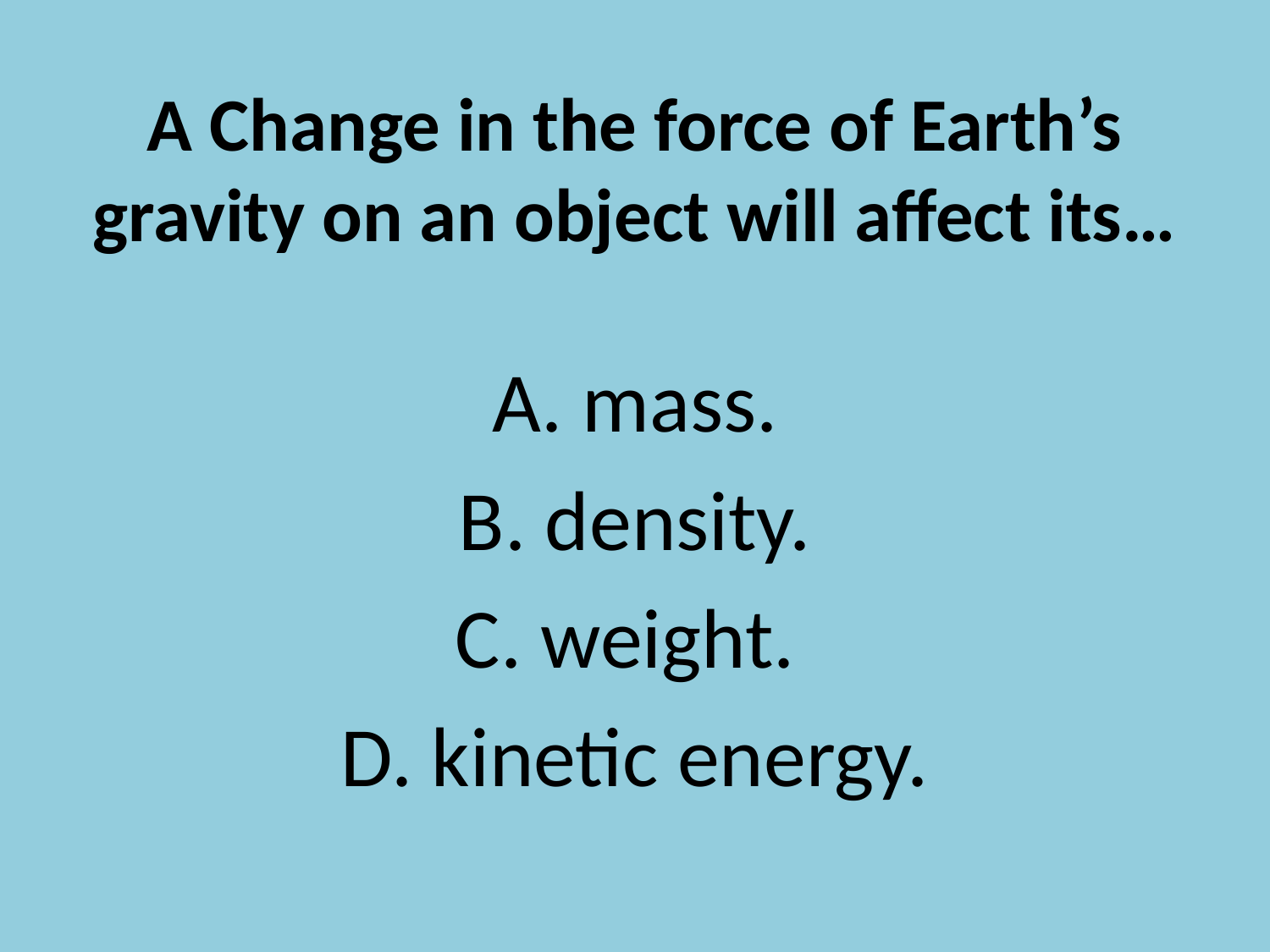

# A Change in the force of Earth’s gravity on an object will affect its…

A. mass.
B. density.
C. weight.
D. kinetic energy.